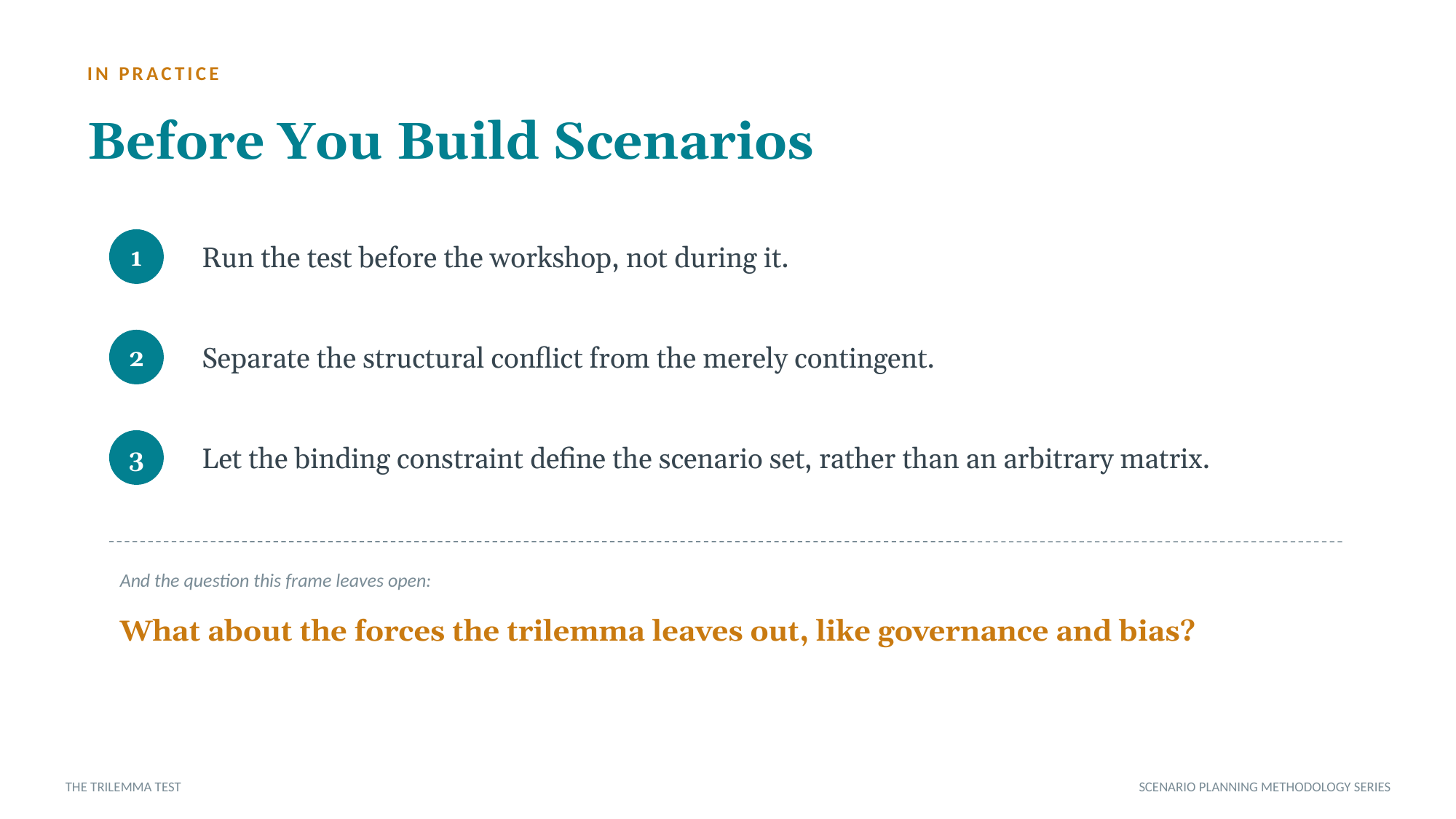

IN PRACTICE
Before You Build Scenarios
Run the test before the workshop, not during it.

1
Separate the structural conflict from the merely contingent.

2
Let the binding constraint define the scenario set, rather than an arbitrary matrix.

3

And the question this frame leaves open:
What about the forces the trilemma leaves out, like governance and bias?
THE TRILEMMA TEST
SCENARIO PLANNING METHODOLOGY SERIES